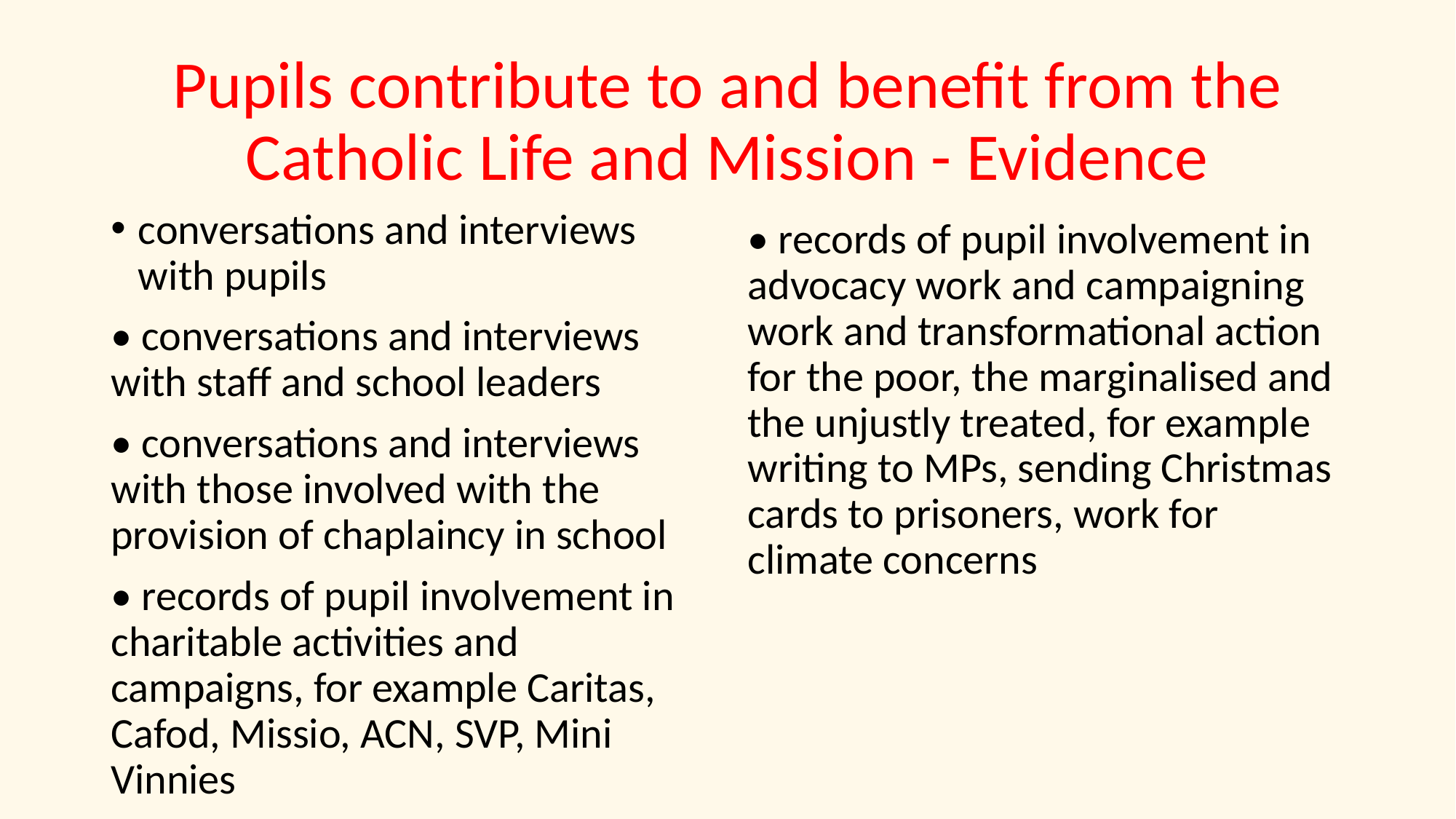

# Pupils contribute to and benefit from the Catholic Life and Mission - Evidence
conversations and interviews with pupils
• conversations and interviews with staff and school leaders
• conversations and interviews with those involved with the provision of chaplaincy in school
• records of pupil involvement in charitable activities and campaigns, for example Caritas, Cafod, Missio, ACN, SVP, Mini Vinnies
• records of pupil involvement in advocacy work and campaigning work and transformational action for the poor, the marginalised and the unjustly treated, for example writing to MPs, sending Christmas cards to prisoners, work for climate concerns